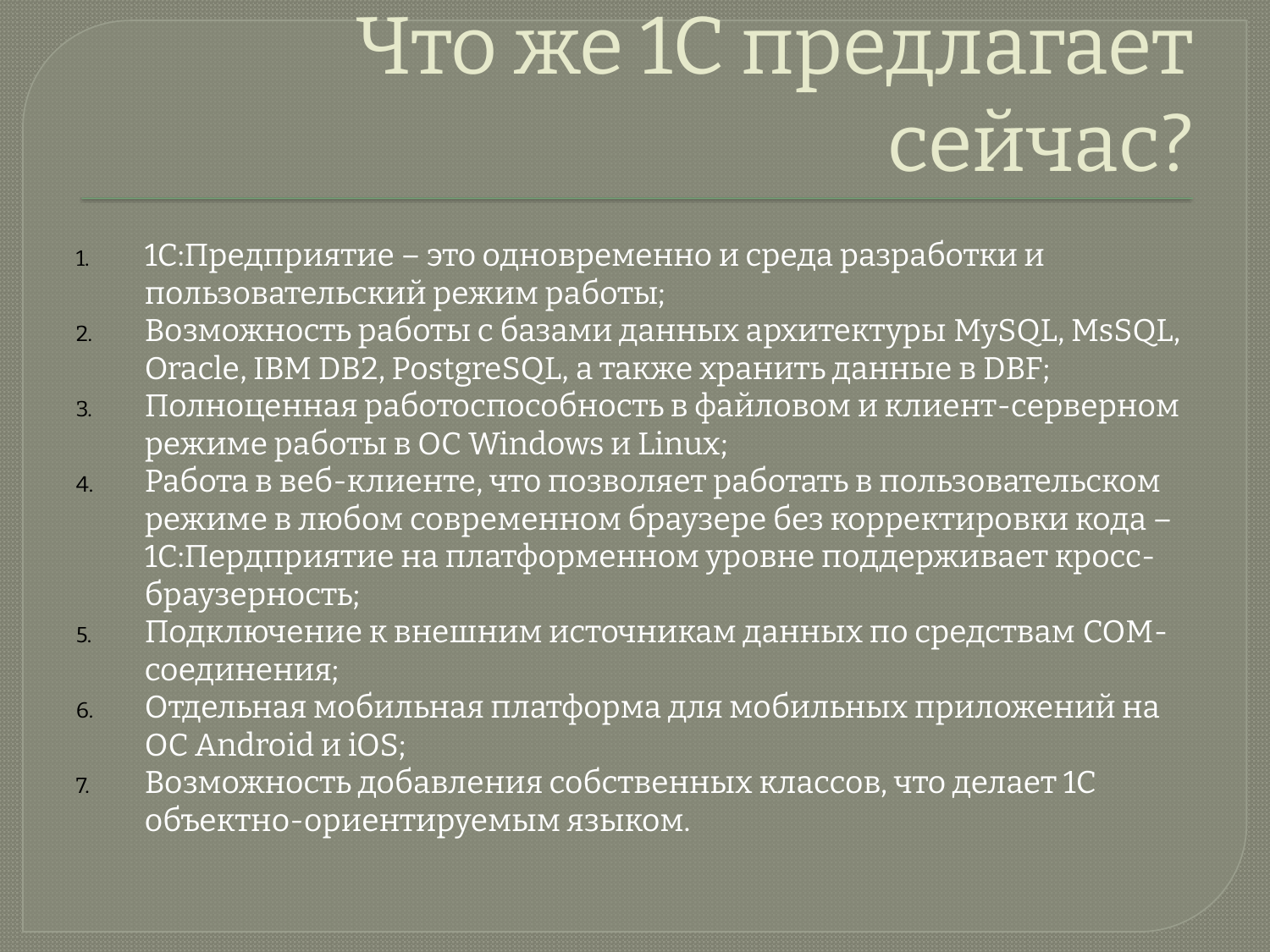

# Что же 1С предлагает сейчас?
1С:Предприятие – это одновременно и среда разработки и пользовательский режим работы;
Возможность работы с базами данных архитектуры MySQL, MsSQL, Oracle, IBM DB2, PostgreSQL, а также хранить данные в DBF;
Полноценная работоспособность в файловом и клиент-серверном режиме работы в ОС Windows и Linux;
Работа в веб-клиенте, что позволяет работать в пользовательском режиме в любом современном браузере без корректировки кода – 1С:Пердприятие на платформенном уровне поддерживает кросс-браузерность;
Подключение к внешним источникам данных по средствам COM-соединения;
Отдельная мобильная платформа для мобильных приложений на ОС Android и iOS;
Возможность добавления собственных классов, что делает 1С объектно-ориентируемым языком.